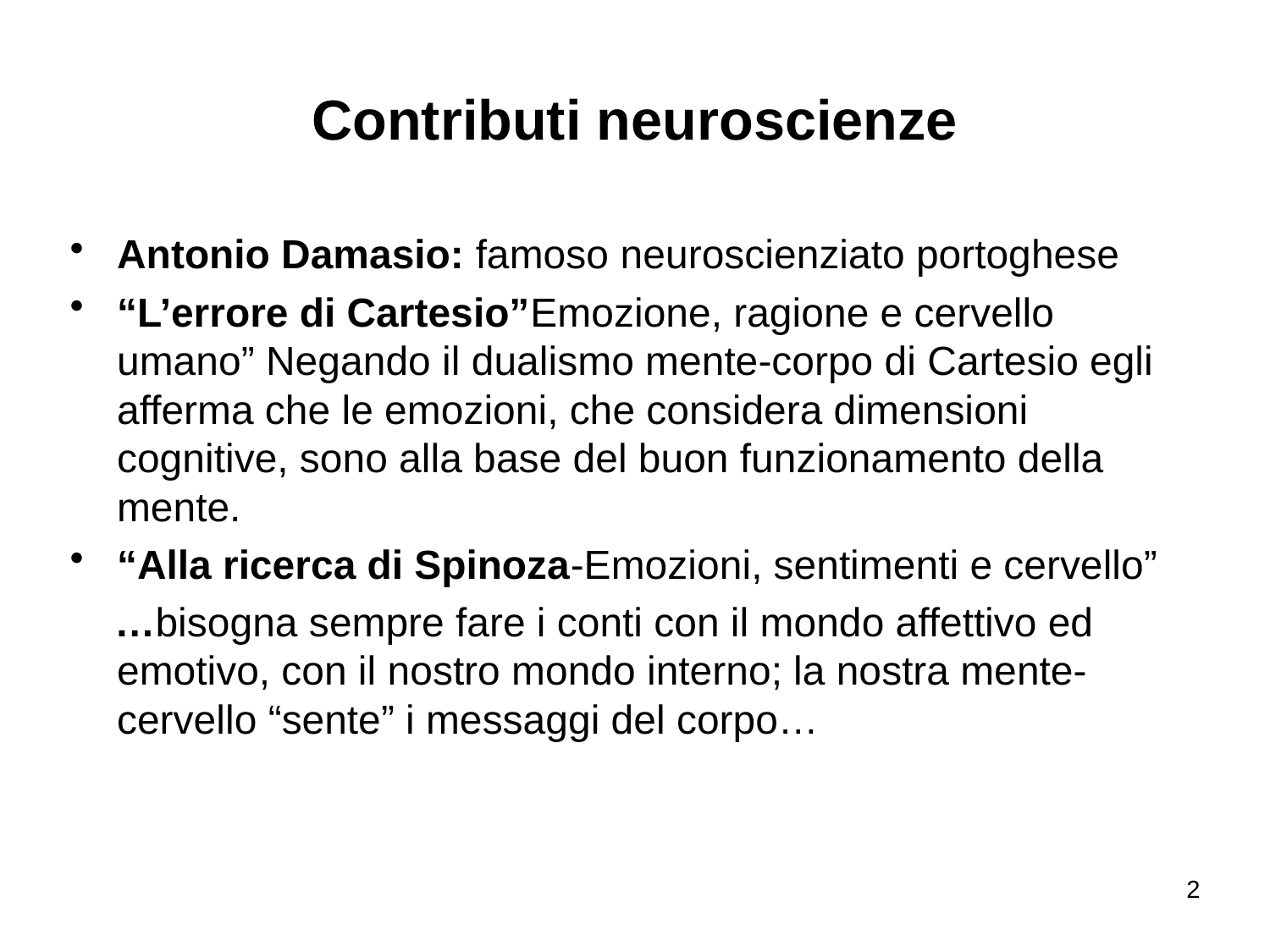

Contributi neuroscienze
Antonio Damasio: famoso neuroscienziato portoghese
“L’errore di Cartesio”Emozione, ragione e cervello umano” Negando il dualismo mente-corpo di Cartesio egli afferma che le emozioni, che considera dimensioni cognitive, sono alla base del buon funzionamento della mente.
“Alla ricerca di Spinoza-Emozioni, sentimenti e cervello”
    …bisogna sempre fare i conti con il mondo affettivo ed emotivo, con il nostro mondo interno; la nostra mente-cervello “sente” i messaggi del corpo…

2